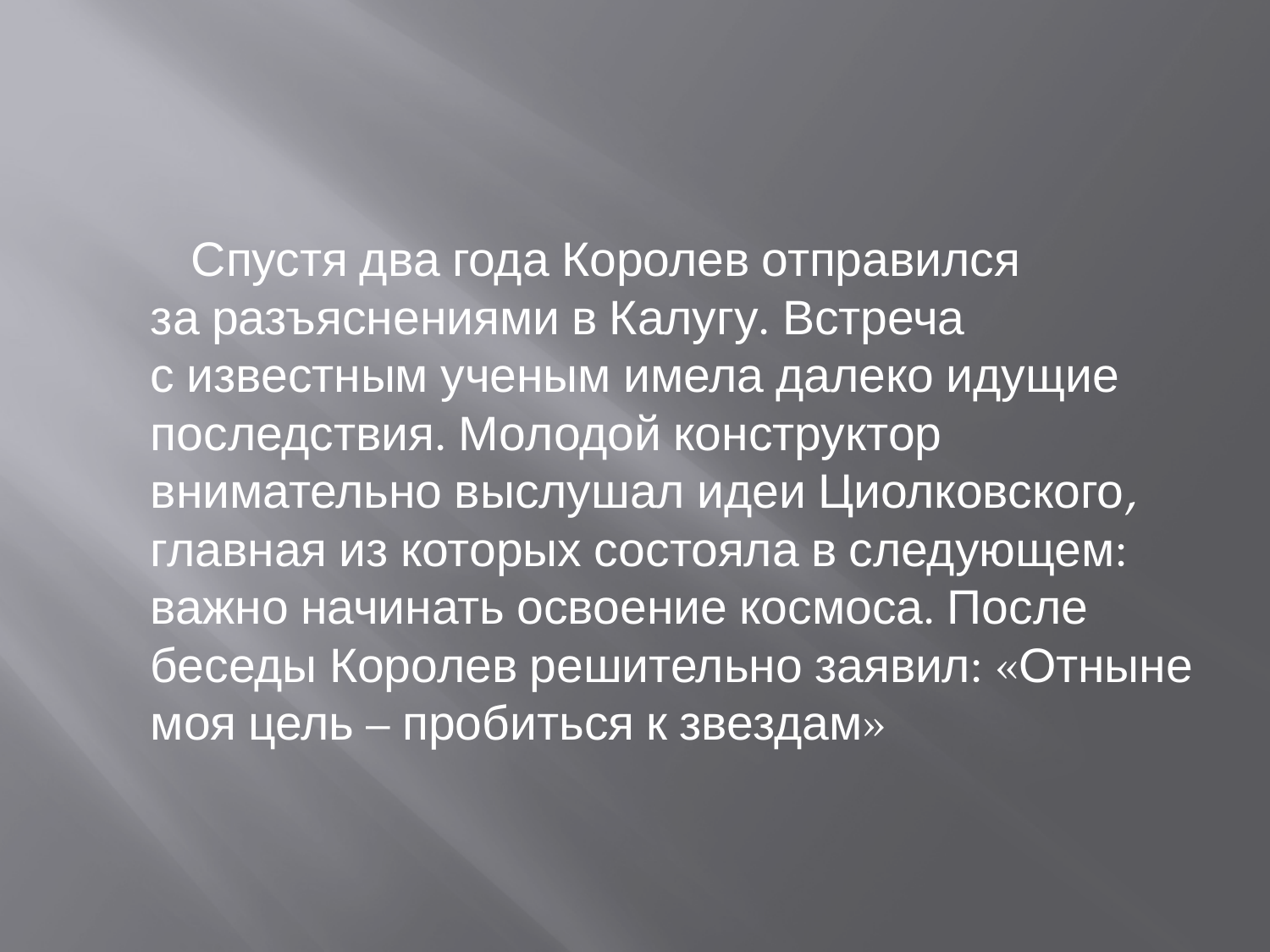

#
        Спустя два года Королев отправился за разъяснениями в Калугу. Встреча с известным ученым имела далеко идущие последствия. Молодой конструктор внимательно выслушал идеи Циолковского, главная из которых состояла в следующем: важно начинать освоение космоса. После беседы Королев решительно заявил: «Отныне моя цель – пробиться к звездам»